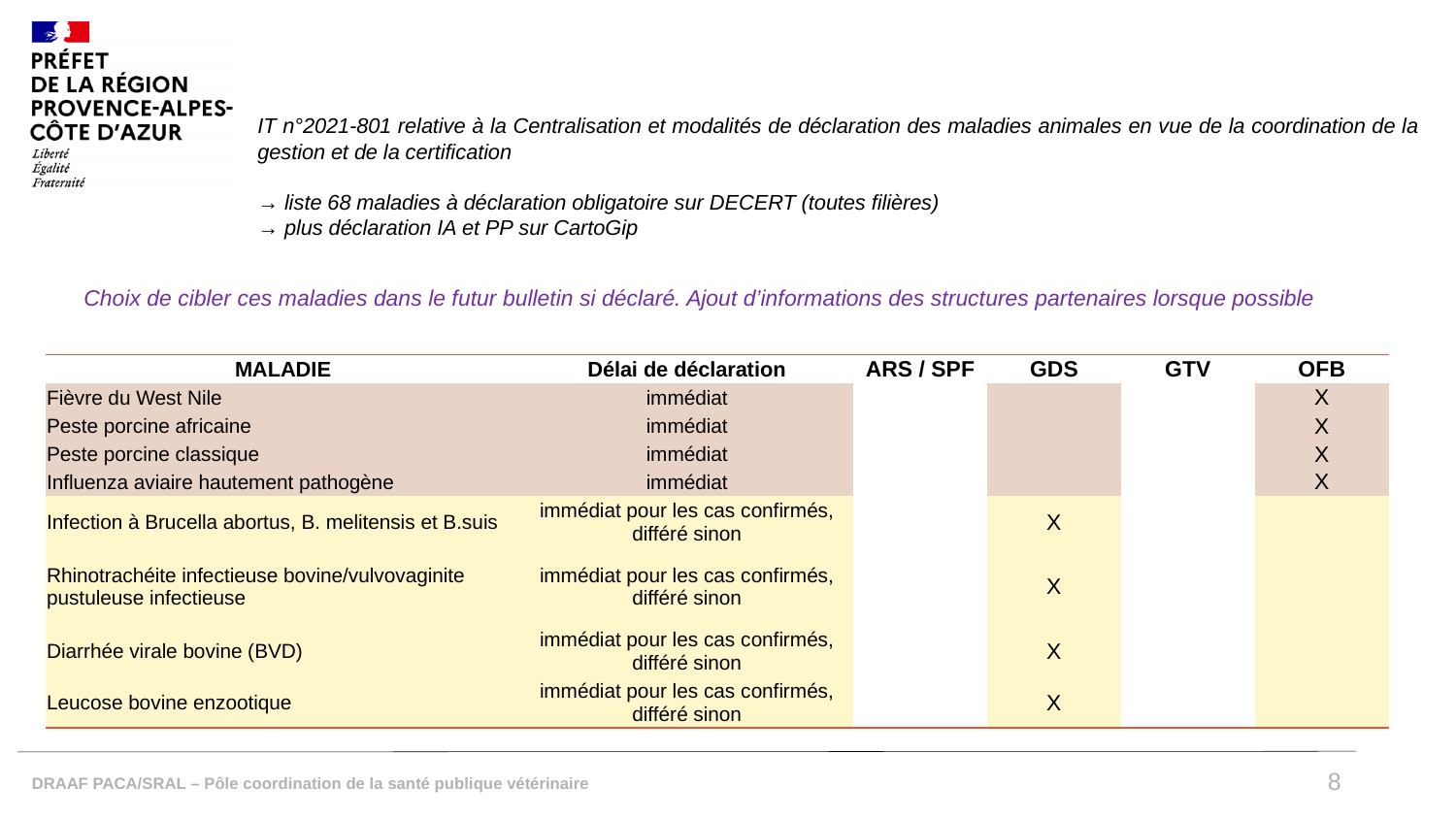

IT n°2021-801 relative à la Centralisation et modalités de déclaration des maladies animales en vue de la coordination de la gestion et de la certification

→ liste 68 maladies à déclaration obligatoire sur DECERT (toutes filières)
→ plus déclaration IA et PP sur CartoGip
Choix de cibler ces maladies dans le futur bulletin si déclaré. Ajout d’informations des structures partenaires lorsque possible
| MALADIE | Délai de déclaration | ARS / SPF | GDS | GTV | OFB |
| --- | --- | --- | --- | --- | --- |
| Fièvre du West Nile | immédiat |  |  |  | X |
| Peste porcine africaine | immédiat |  |  |  | X |
| Peste porcine classique | immédiat |  |  |  | X |
| Influenza aviaire hautement pathogène | immédiat |  |  |  | X |
| Infection à Brucella abortus, B. melitensis et B.suis | immédiat pour les cas confirmés, différé sinon |  | X |  |  |
| Rhinotrachéite infectieuse bovine/vulvovaginite pustuleuse infectieuse | immédiat pour les cas confirmés, différé sinon |  | X |  |  |
| Diarrhée virale bovine (BVD) | immédiat pour les cas confirmés, différé sinon |  | X |  |  |
| Leucose bovine enzootique | immédiat pour les cas confirmés, différé sinon |  | X |  |  |
8
DRAAF PACA/SRAL – Pôle coordination de la santé publique vétérinaire